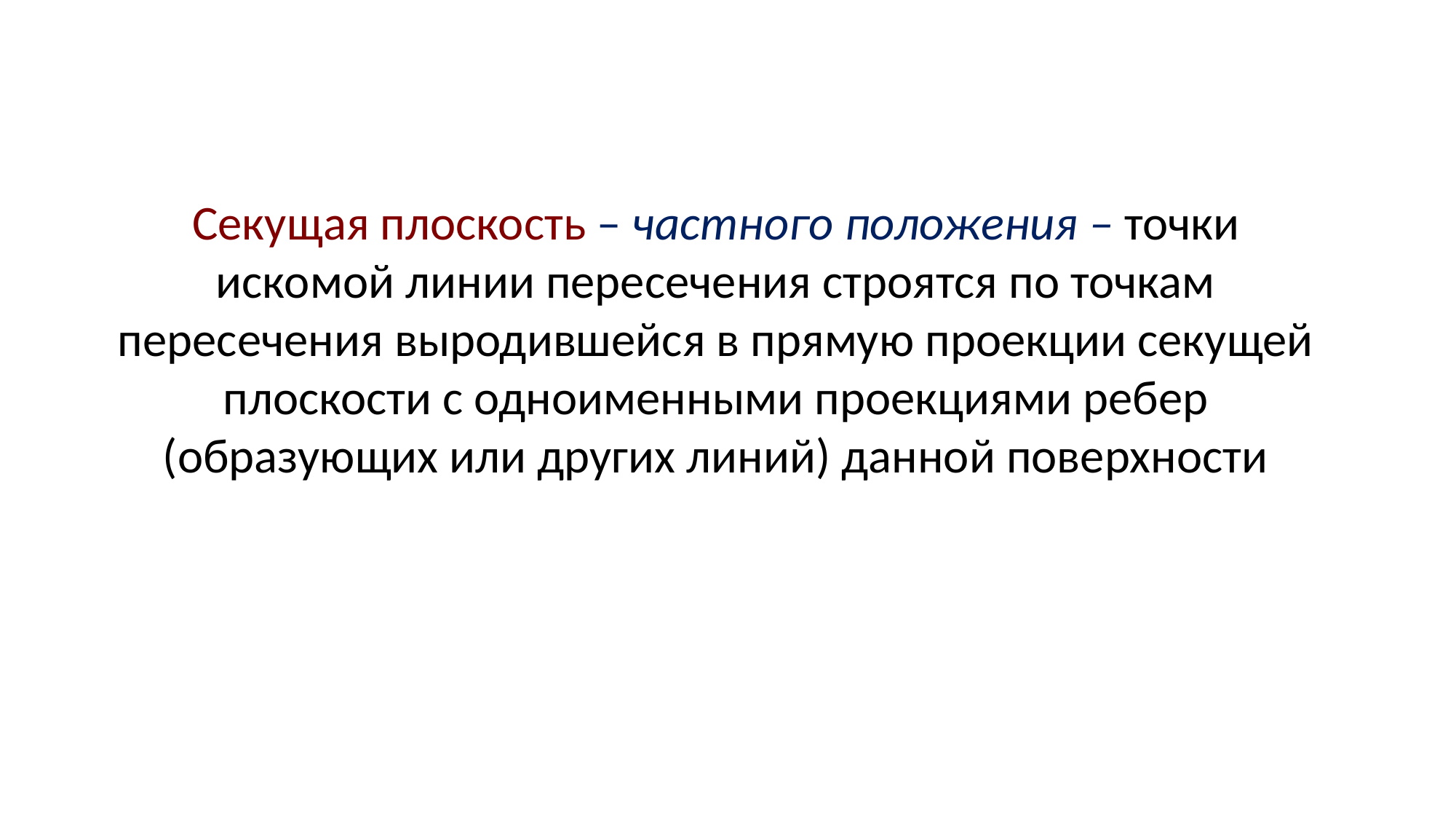

Секущая плоскость – частного положения – точки искомой линии пересечения строятся по точкам пересечения выродившейся в прямую проекции секущей плоскости с одноименными проекциями ребер (образующих или других линий) данной поверхности